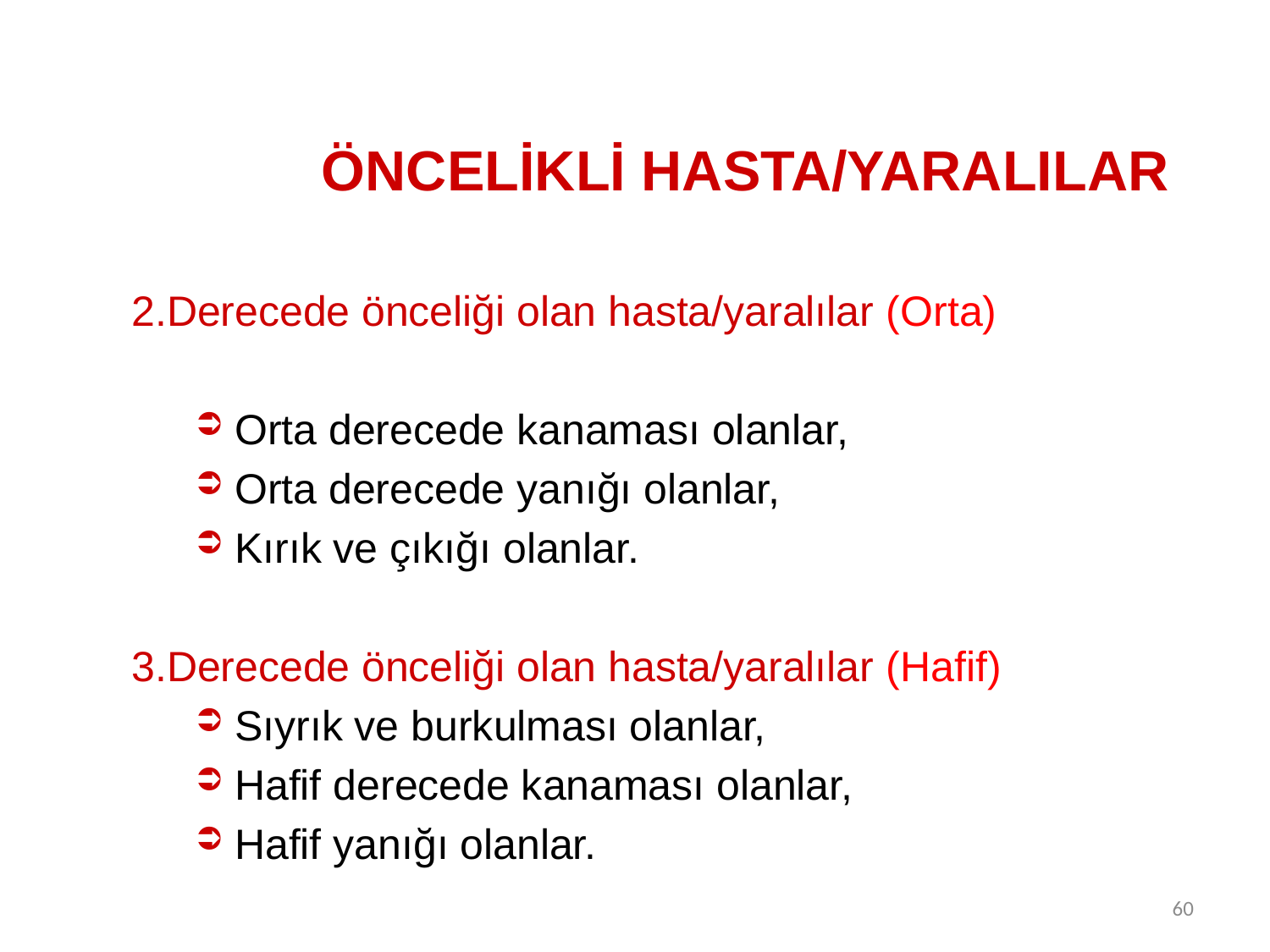

# ÖNCELİKLİ HASTA/YARALILAR
2.Derecede önceliği olan hasta/yaralılar (Orta)

Orta derecede kanaması olanlar,
Orta derecede yanığı olanlar,
Kırık ve çıkığı olanlar.

3.Derecede önceliği olan hasta/yaralılar (Hafif)
Sıyrık ve burkulması olanlar,
Hafif derecede kanaması olanlar,
Hafif yanığı olanlar.

60